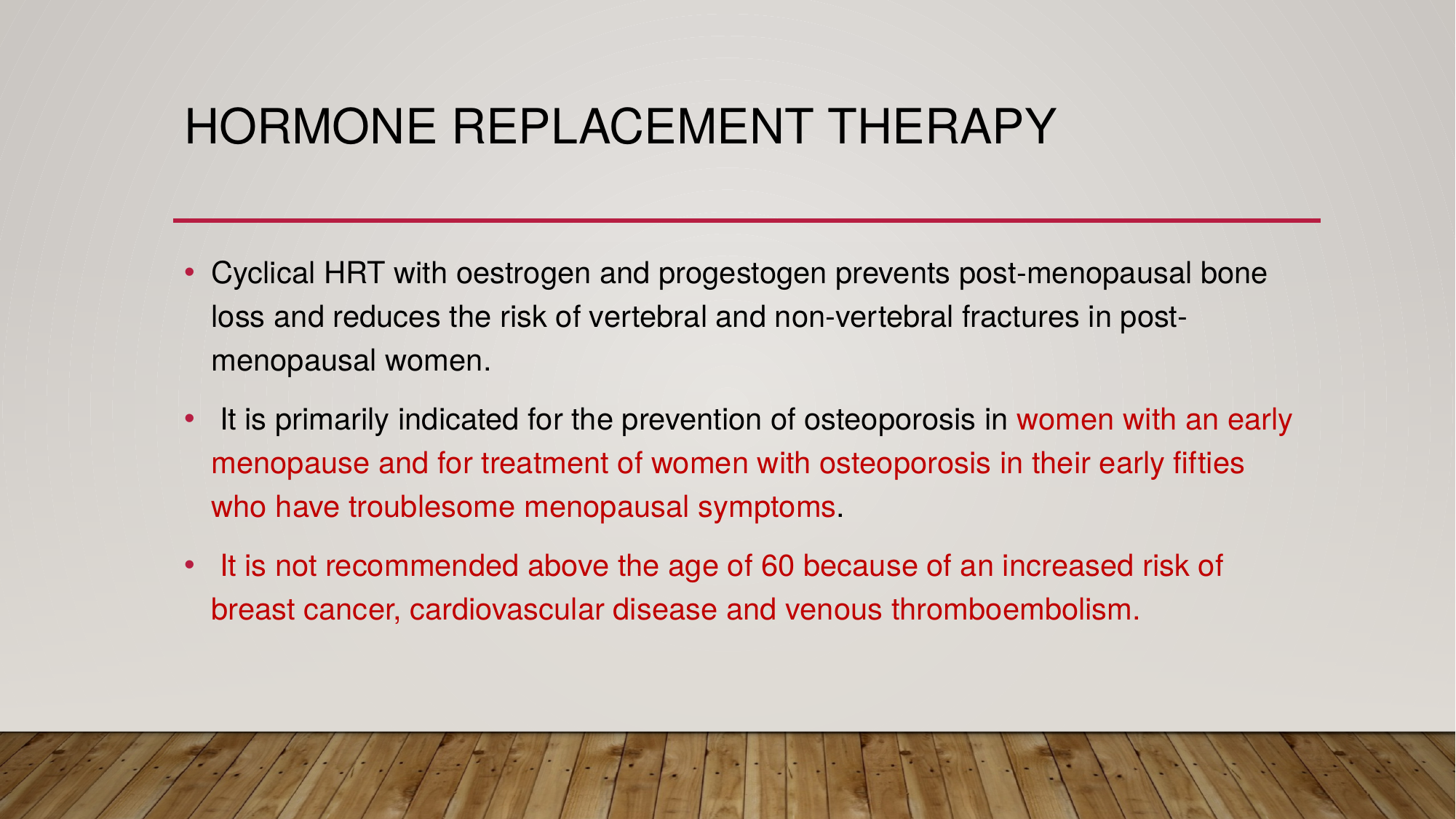

# Hormone replacement therapy
Cyclical HRT with oestrogen and progestogen prevents post-menopausal bone loss and reduces the risk of vertebral and non-vertebral fractures in post-menopausal women.
 It is primarily indicated for the prevention of osteoporosis in women with an early menopause and for treatment of women with osteoporosis in their early fifties who have troublesome menopausal symptoms.
 It is not recommended above the age of 60 because of an increased risk of breast cancer, cardiovascular disease and venous thromboembolism.